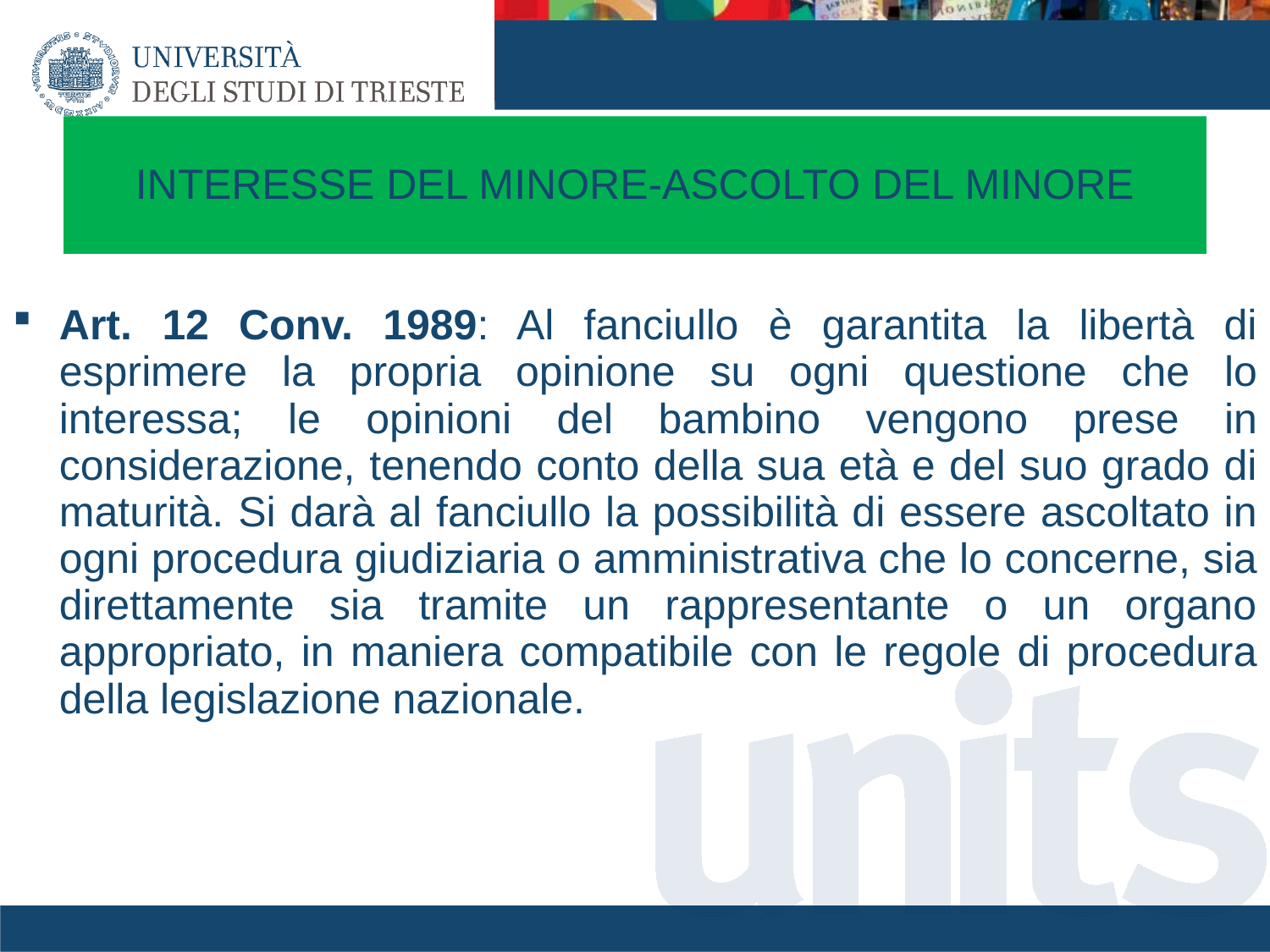

# INTERESSE DEL MINORE-ASCOLTO DEL MINORE
Art. 12 Conv. 1989: Al fanciullo è garantita la libertà di esprimere la propria opinione su ogni questione che lo interessa; le opinioni del bambino vengono prese in considerazione, tenendo conto della sua età e del suo grado di maturità. Si darà al fanciullo la possibilità di essere ascoltato in ogni procedura giudiziaria o amministrativa che lo concerne, sia direttamente sia tramite un rappresentante o un organo appropriato, in maniera compatibile con le regole di procedura della legislazione nazionale.